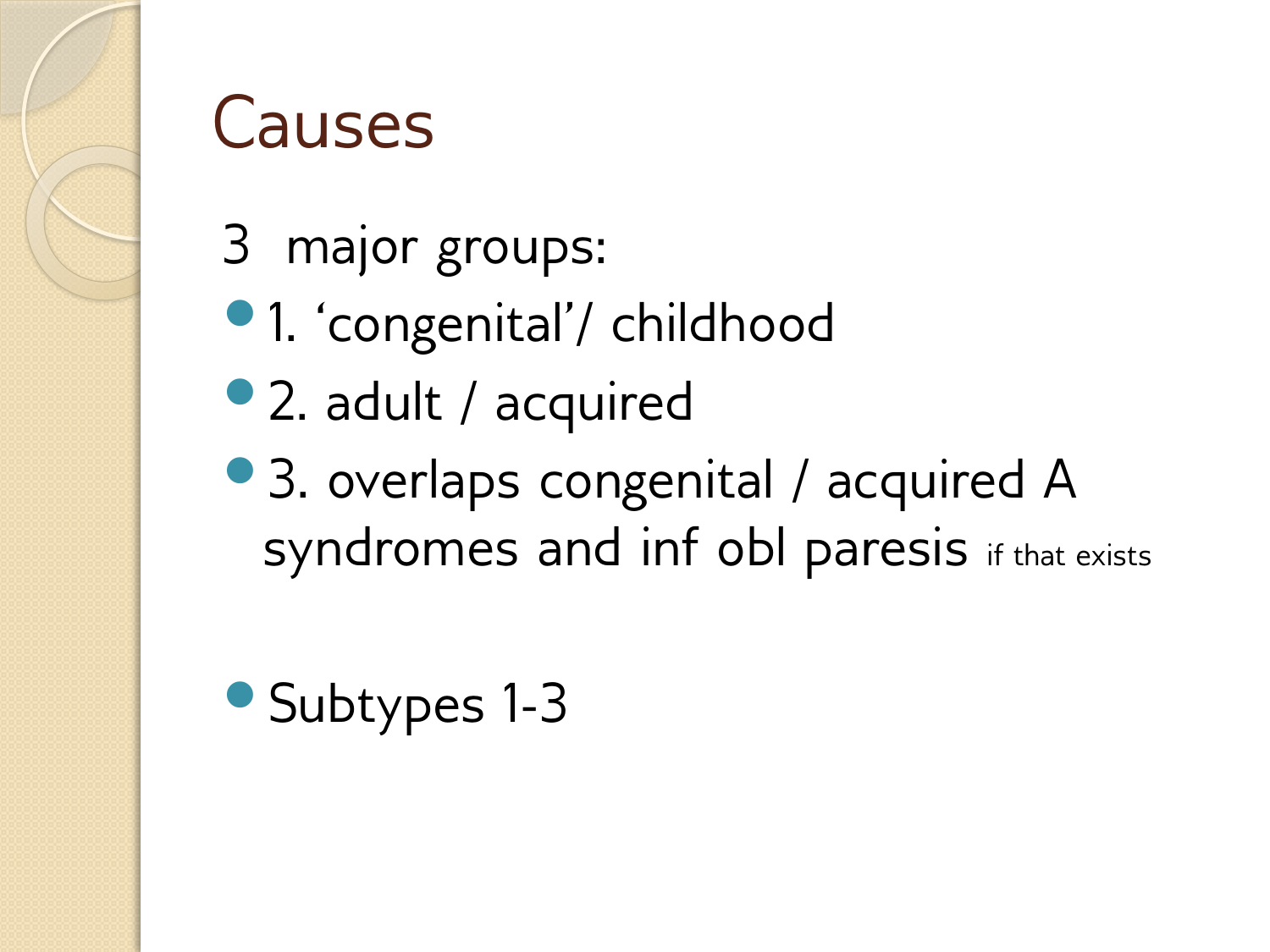

# Causes
3  major groups:
1. ‘congenital’/ childhood
2. adult / acquired
3. overlaps congenital / acquired A syndromes and inf obl paresis if that exists

Subtypes 1-3